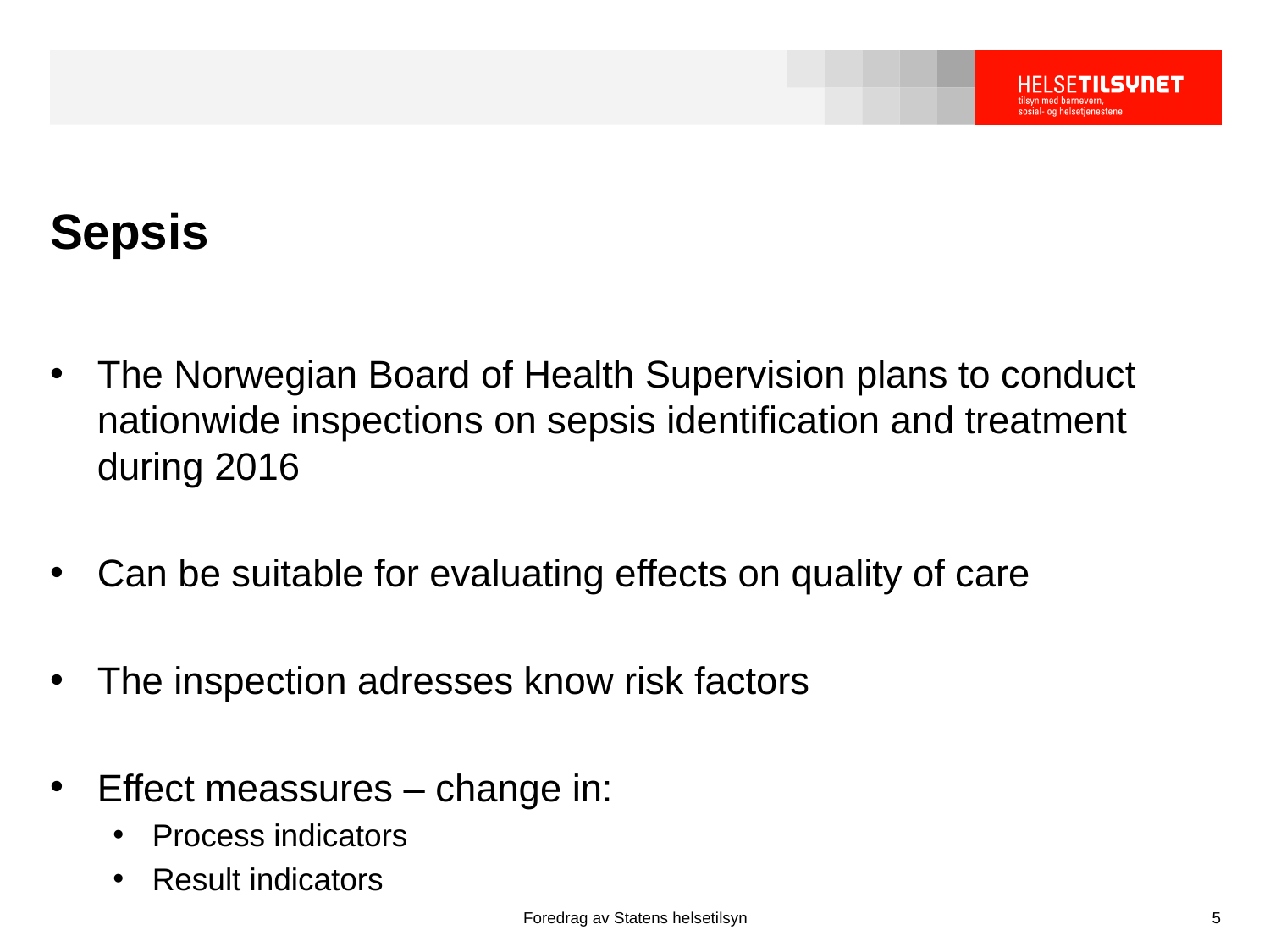

# Sepsis
The Norwegian Board of Health Supervision plans to conduct nationwide inspections on sepsis identification and treatment during 2016

Can be suitable for evaluating effects on quality of care

The inspection adresses know risk factors

Effect meassures – change in:
Process indicators
Result indicators

Foredrag av Statens helsetilsyn
5